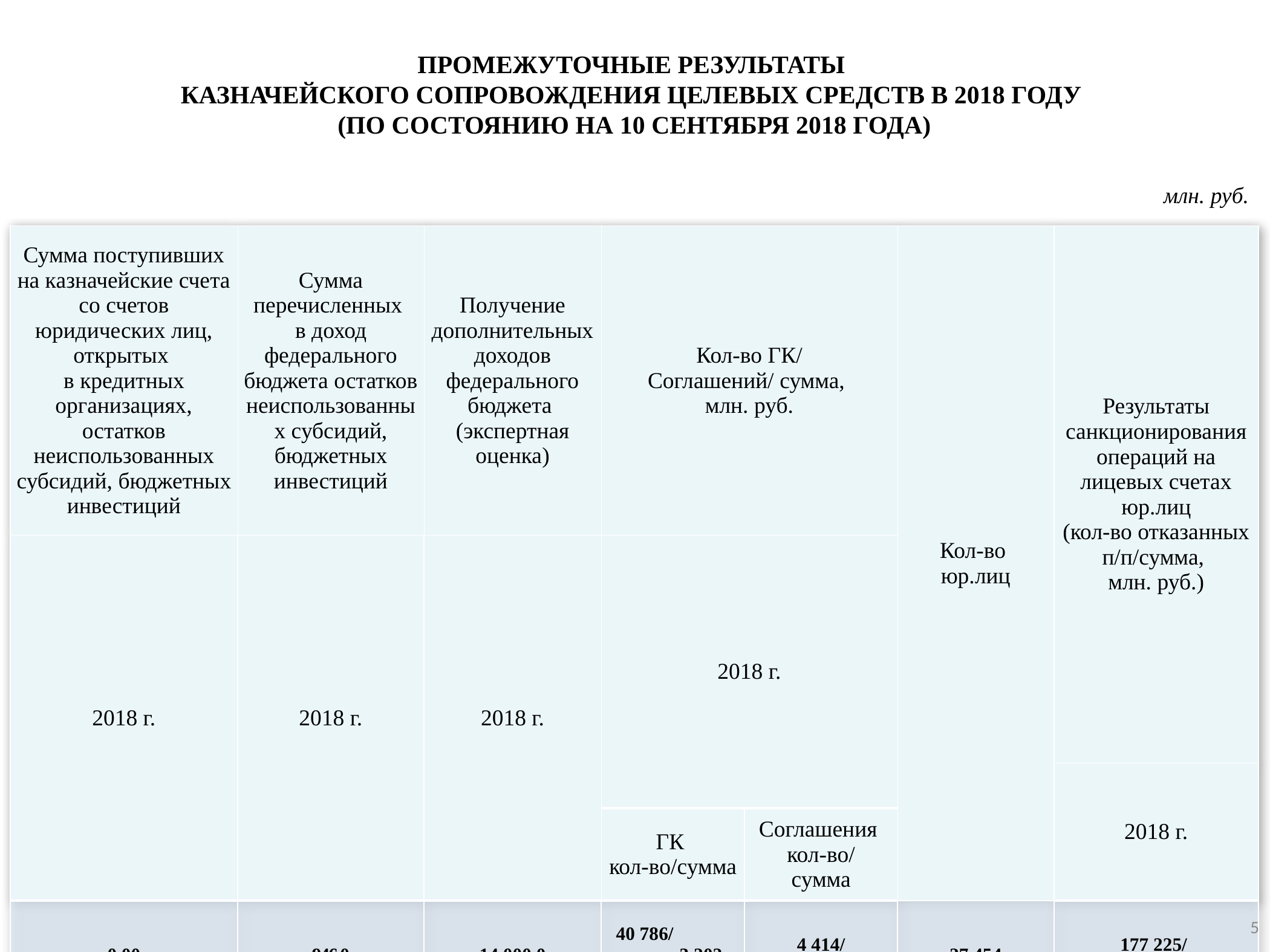

ПРОМЕЖУТОЧНЫЕ РЕЗУЛЬТАТЫ
КАЗНАЧЕЙСКОГО СОПРОВОЖДЕНИЯ ЦЕЛЕВЫХ СРЕДСТВ В 2018 ГОДУ
(ПО СОСТОЯНИЮ НА 10 СЕНТЯБРЯ 2018 ГОДА)

млн. руб.
| Сумма поступивших на казначейские счета со счетов юридических лиц, открытых в кредитных организациях, остатков неиспользованных субсидий, бюджетных инвестиций | Сумма перечисленных в доход федерального бюджета остатков неиспользованных субсидий, бюджетных инвестиций | Получение дополнительных доходов федерального бюджета (экспертная оценка) | Кол-во ГК/ Соглашений/ сумма, млн. руб. |  | Кол-во юр.лиц | Результаты санкционирования операций на лицевых счетах юр.лиц (кол-во отказанных п/п/сумма, млн. руб.) |
| --- | --- | --- | --- | --- | --- | --- |
| 2018 г. | 2018 г. | 2018 г. | 2018 г. |  |  |  |
|  |  |  |  |  |  | 2018 г. |
|  |  |  | ГК кол-во/сумма | Соглашения кол-во/ сумма |  |  |
| 0,00 | 946,0 | 14 000,0 | 40 786/ 3 202 937,30 | 4 414/ 2 762 184,02 | 27 454 | 177 225/ 618 442,22 |
5